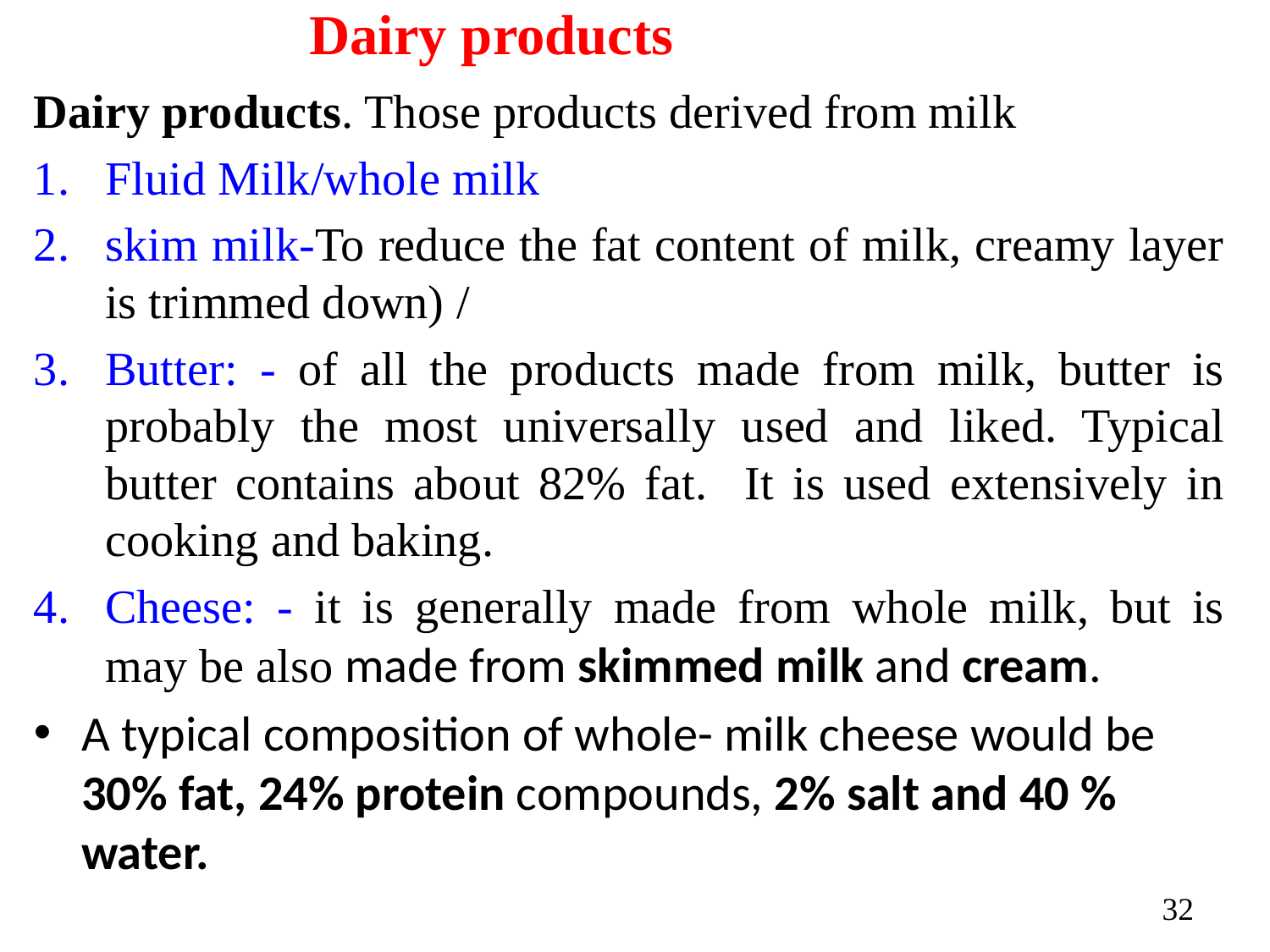

# Dairy products
Dairy products. Those products derived from milk
Fluid Milk/whole milk
skim milk-To reduce the fat content of milk, creamy layer is trimmed down) /
Butter: - of all the products made from milk, butter is probably the most universally used and liked. Typical butter contains about 82% fat.  It is used extensively in cooking and baking.
Cheese: - it is generally made from whole milk, but is may be also made from skimmed milk and cream.
A typical composition of whole- milk cheese would be 30% fat, 24% protein compounds, 2% salt and 40 % water.

32